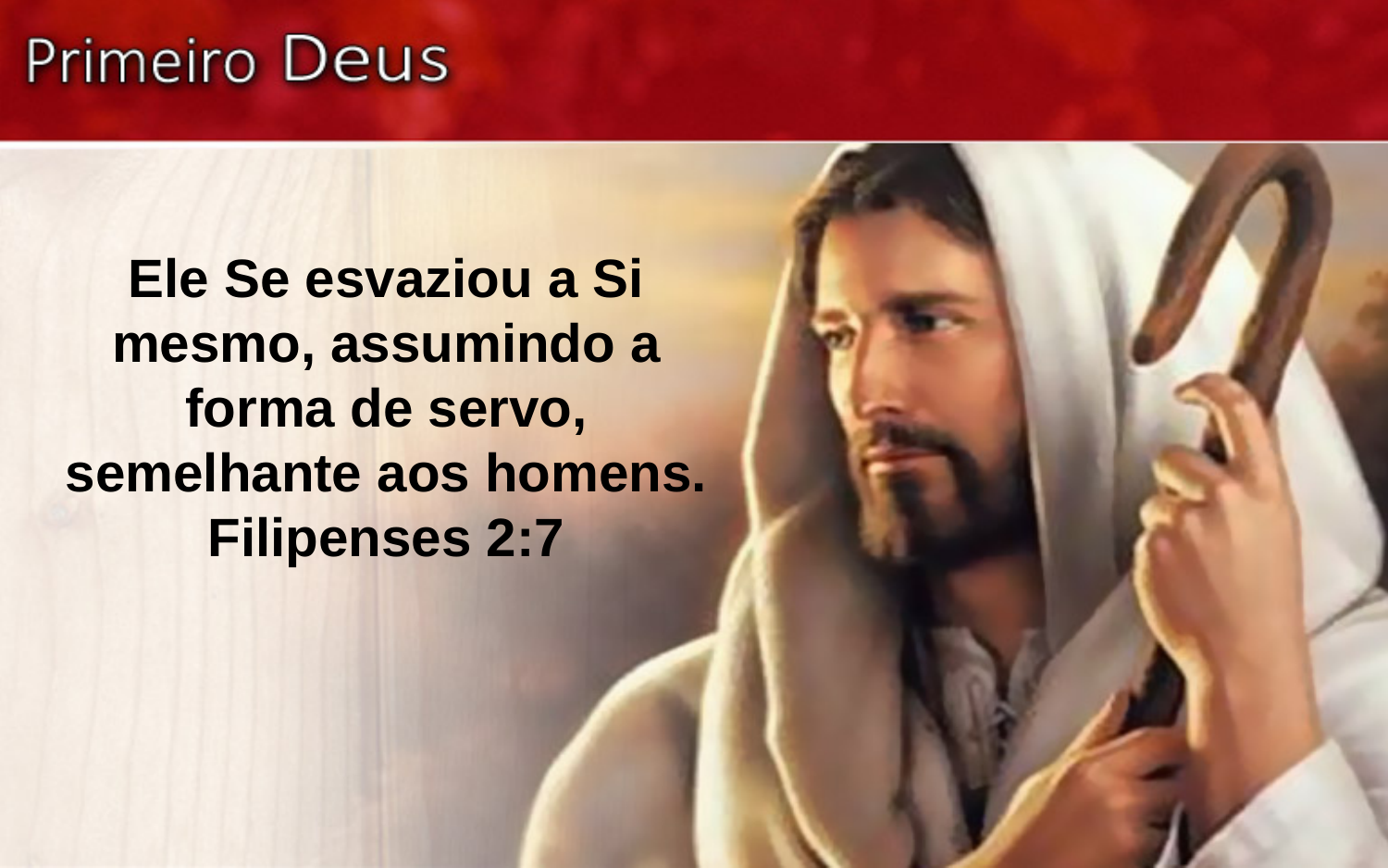

Ele Se esvaziou a Si mesmo, assumindo a forma de servo, semelhante aos homens. Filipenses 2:7